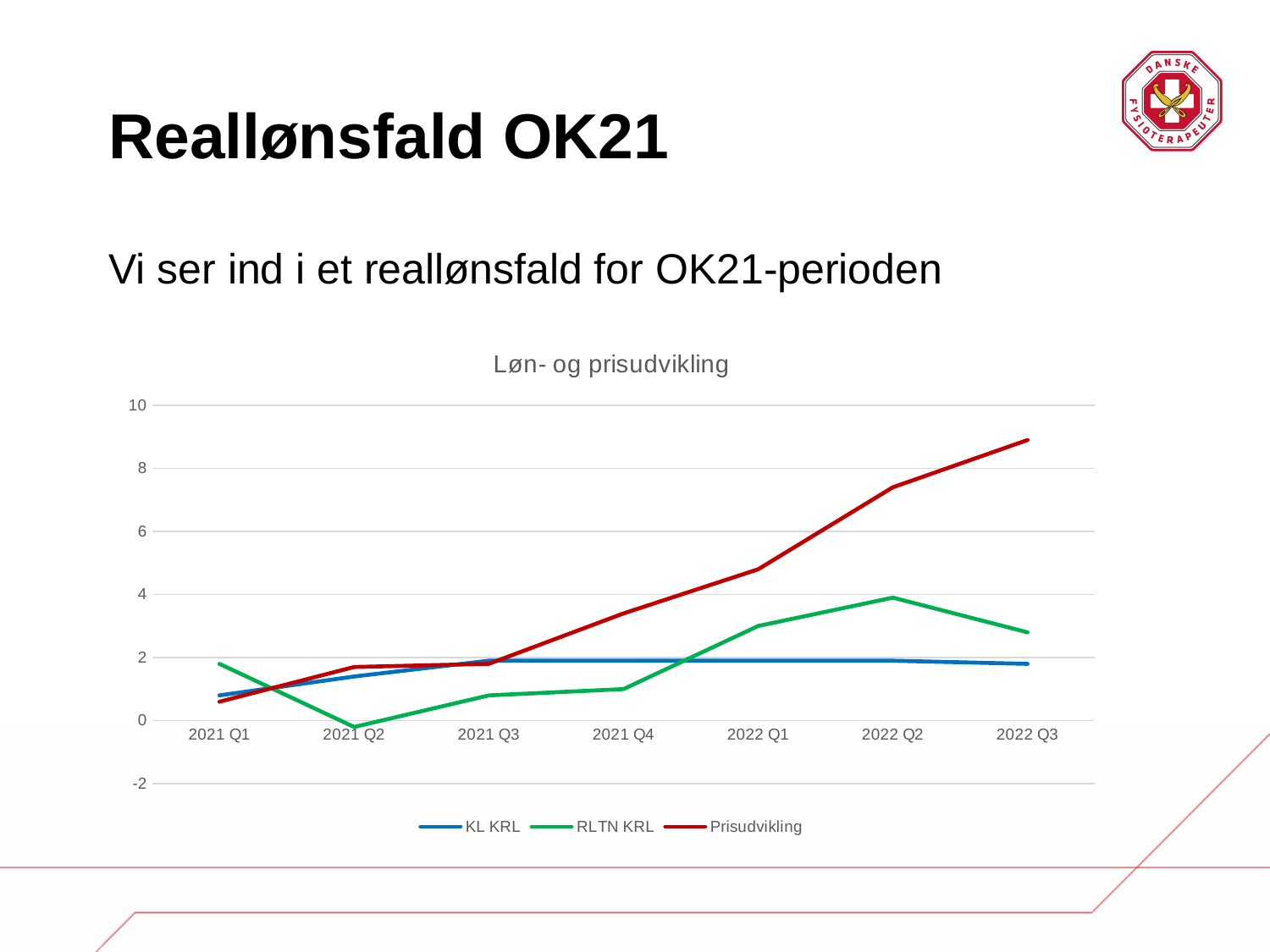

# Reallønsfald OK21
Vi ser ind i et reallønsfald for OK21-perioden

### Chart: Løn- og prisudvikling

| Category |  |  |  |
|---|---|---|---|
| 2021 Q1 | 0.8 | 1.8 | 0.6 |
| 2021 Q2 | 1.4 | -0.2 | 1.7 |
| 2021 Q3 | 1.9 | 0.8 | 1.8 |
| 2021 Q4 | 1.9 | 1.0 | 3.4 |
| 2022 Q1 | 1.9 | 3.0 | 4.8 |
| 2022 Q2 | 1.9 | 3.9 | 7.4 |
| 2022 Q3 | 1.8 | 2.8 | 8.9 |